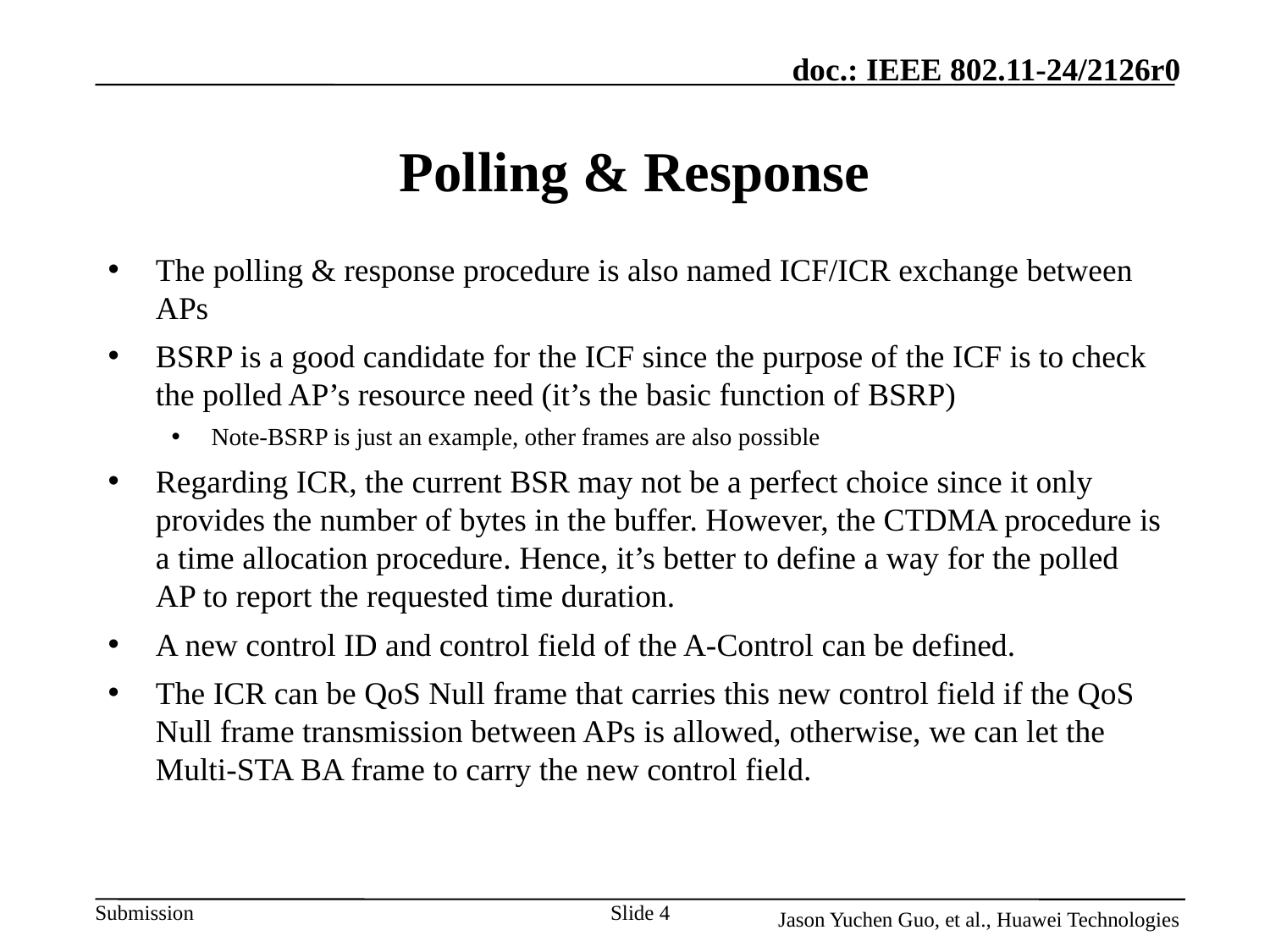

# Polling & Response
The polling & response procedure is also named ICF/ICR exchange between APs
BSRP is a good candidate for the ICF since the purpose of the ICF is to check the polled AP’s resource need (it’s the basic function of BSRP)
Note-BSRP is just an example, other frames are also possible
Regarding ICR, the current BSR may not be a perfect choice since it only provides the number of bytes in the buffer. However, the CTDMA procedure is a time allocation procedure. Hence, it’s better to define a way for the polled AP to report the requested time duration.
A new control ID and control field of the A-Control can be defined.
The ICR can be QoS Null frame that carries this new control field if the QoS Null frame transmission between APs is allowed, otherwise, we can let the Multi-STA BA frame to carry the new control field.
Slide 4